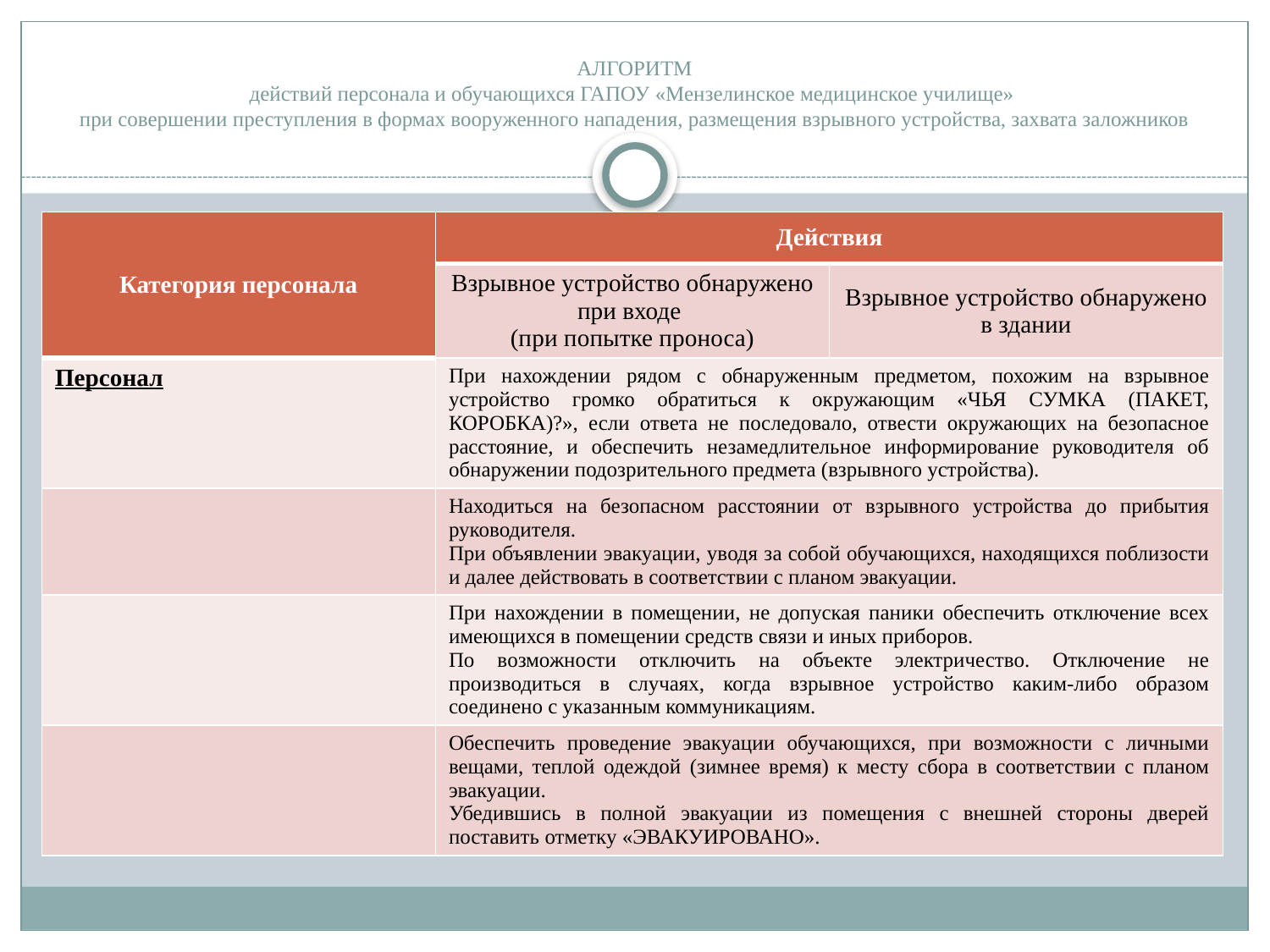

# АЛГОРИТМ действий персонала и обучающихся ГАПОУ «Мензелинское медицинское училище» при совершении преступления в формах вооруженного нападения, размещения взрывного устройства, захвата заложников
| Категория персонала | Действия |  |
| --- | --- | --- |
|  | Взрывное устройство обнаружено при входе (при попытке проноса) | Взрывное устройство обнаружено в здании |
| Персонал | При нахождении рядом с обнаруженным предметом, похожим на взрывное устройство громко обратиться к окружающим «ЧЬЯ СУМКА (ПАКЕТ, КОРОБКА)?», если ответа не последовало, отвести окружающих на безопасное расстояние, и обеспечить незамедлительное информирование руководителя об обнаружении подозрительного предмета (взрывного устройства). | При нахождении рядом с обнаруженным предметом, похожим на взрывное устройство громко обратиться к окружающим «ЧЬЯ СУМКА (ПАКЕТ, КОРОБКА)?», если ответа не последовало, отвести окружающих на безопасное расстояние, и обеспечить незамедлительное информирование руководителя об обнаружении подозрительного предмета (взрывного устройства). |
|  | Находиться на безопасном расстоянии от взрывного устройства до прибытия руководителя. При объявлении эвакуации, уводя за собой обучающихся, находящихся поблизости и далее действовать в соответствии с планом эвакуации. |  |
|  | При нахождении в помещении, не допуская паники обеспечить отключение всех имеющихся в помещении средств связи и иных приборов. По возможности отключить на объекте электричество. Отключение не производиться в случаях, когда взрывное устройство каким-либо образом соединено с указанным коммуникациям. |  |
|  | Обеспечить проведение эвакуации обучающихся, при возможности с личными вещами, теплой одеждой (зимнее время) к месту сбора в соответствии с планом эвакуации. Убедившись в полной эвакуации из помещения с внешней стороны дверей поставить отметку «ЭВАКУИРОВАНО». |  |